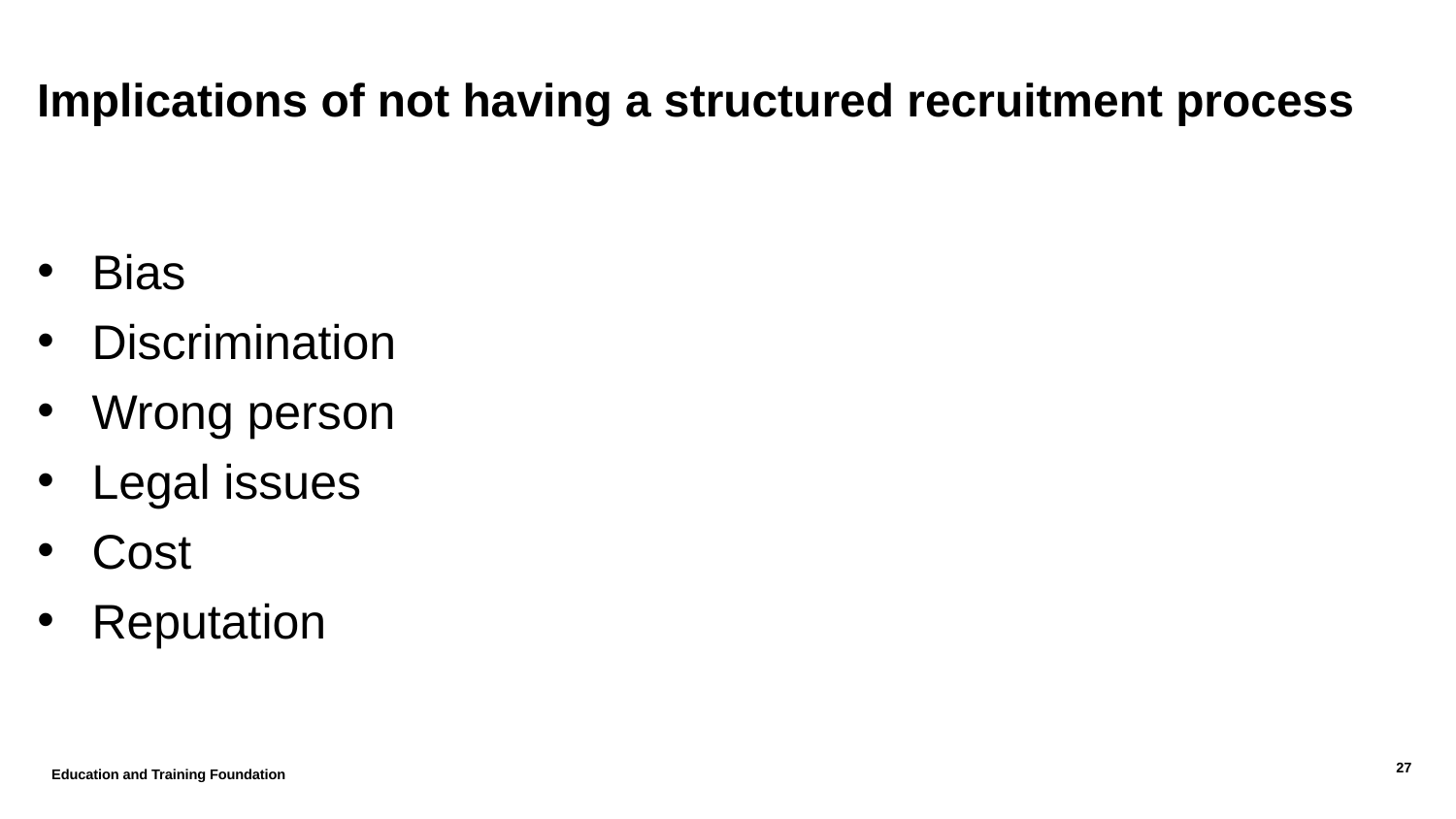

# Implications of not having a structured recruitment process
Bias
Discrimination
Wrong person
Legal issues
Cost
Reputation
Education and Training Foundation
27